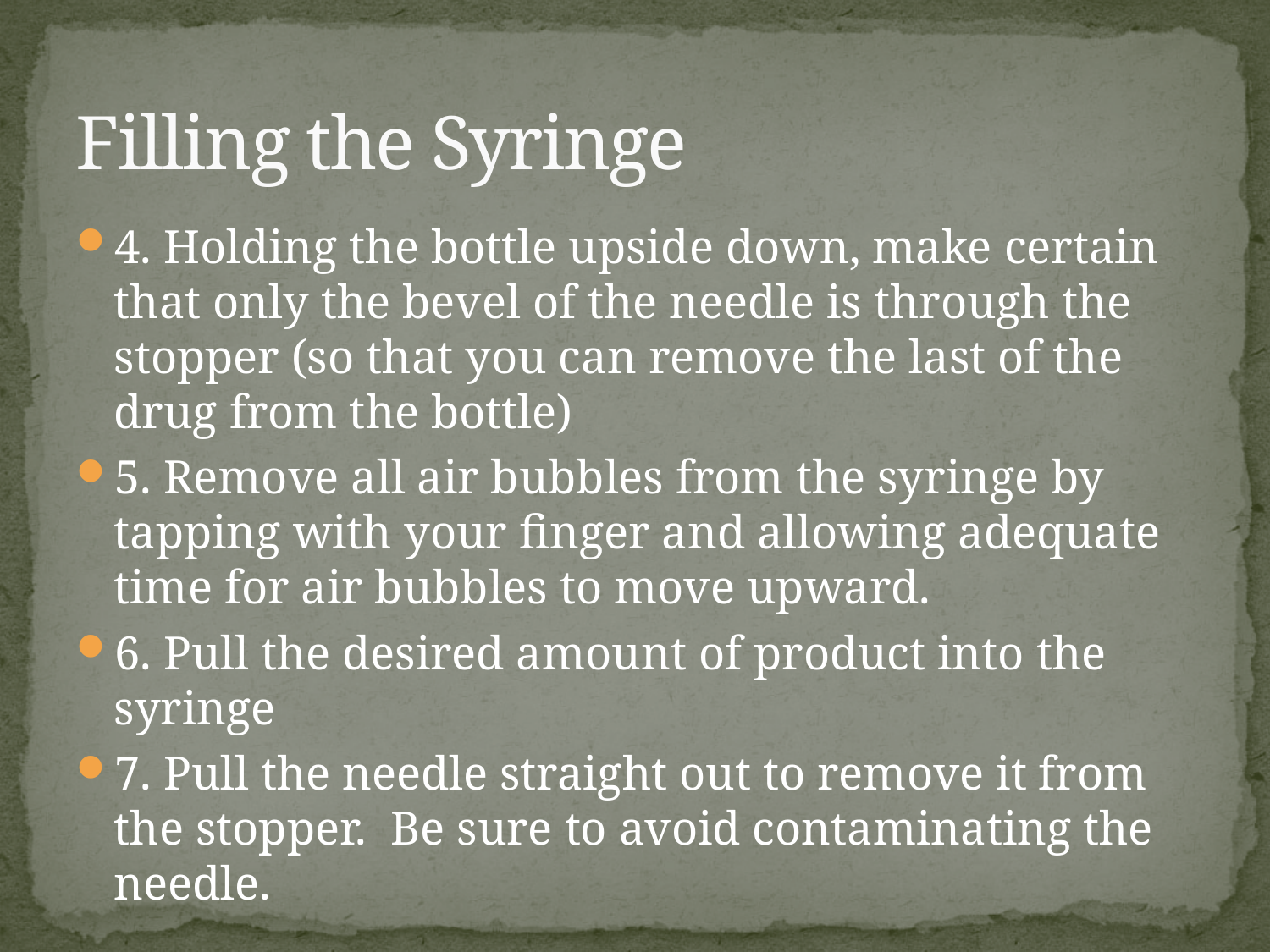

# Filling the Syringe
4. Holding the bottle upside down, make certain that only the bevel of the needle is through the stopper (so that you can remove the last of the drug from the bottle)
5. Remove all air bubbles from the syringe by tapping with your finger and allowing adequate time for air bubbles to move upward.
6. Pull the desired amount of product into the syringe
7. Pull the needle straight out to remove it from the stopper.  Be sure to avoid contaminating the needle.